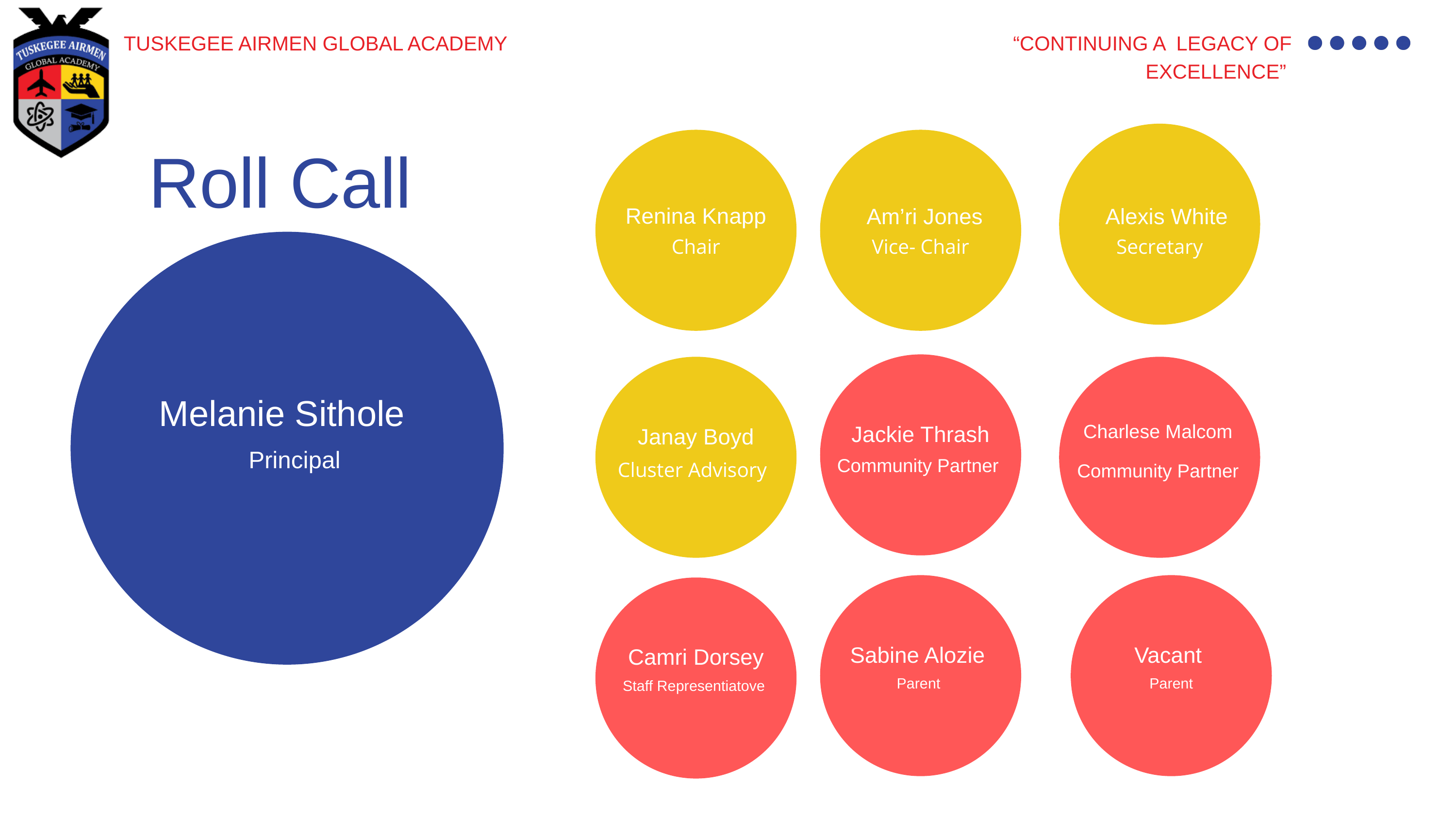

TUSKEGEE AIRMEN GLOBAL ACADEMY
“CONTINUING A  LEGACY OF EXCELLENCE”

Roll Call
Renina Knapp
Am’ri Jones
Alexis White
Chair
Vice- Chair
Secretary

Melanie Sithole
Jackie Thrash
Charlese Malcom
Janay Boyd
Principal
Community Partner
Cluster Advisory
Community Partner

Sabine Alozie
Vacant
Camri Dorsey
Parent
Parent
Staff Representiatove